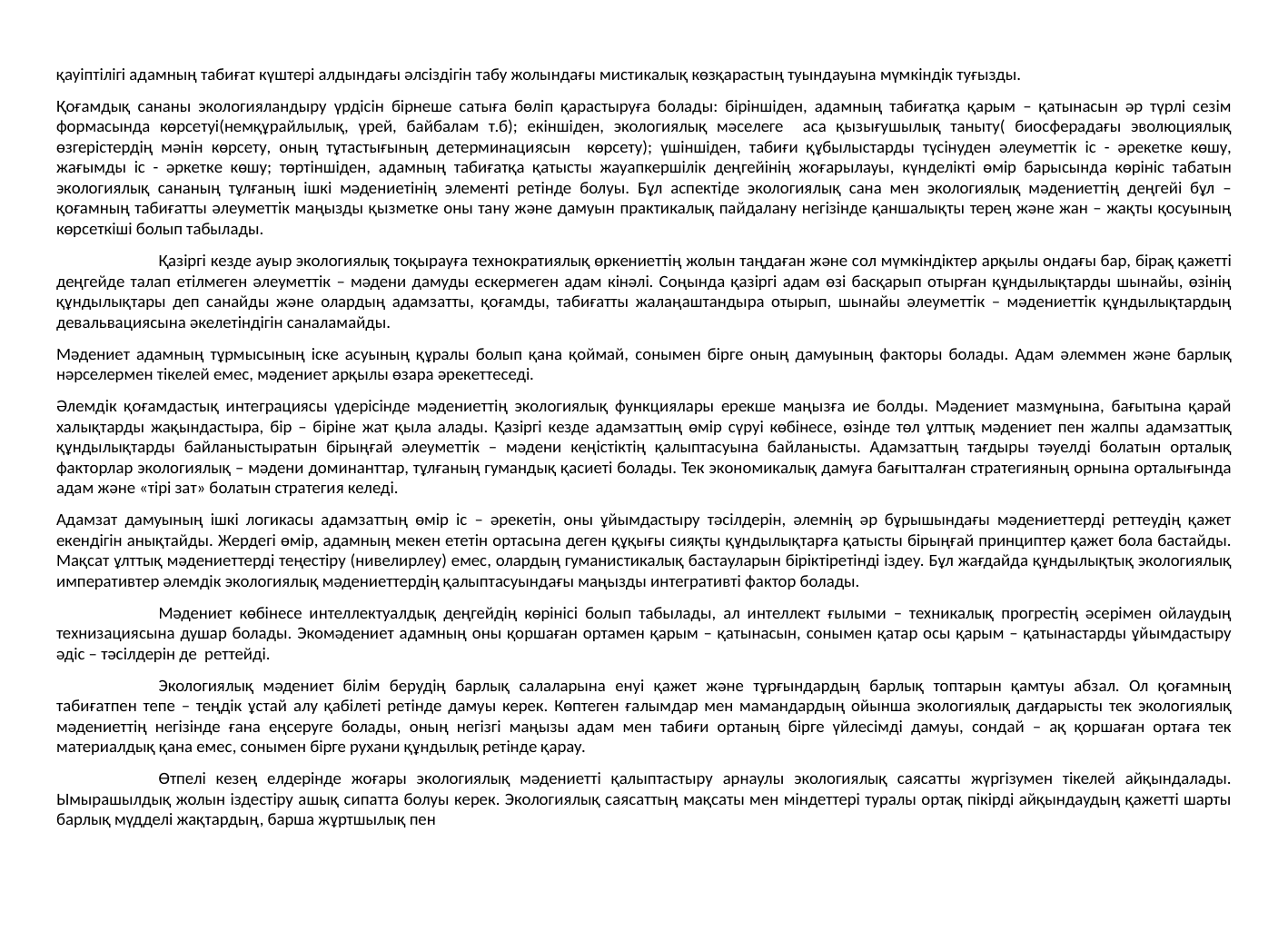

қауіптілігі адамның табиғат күштері алдындағы әлсіздігін табу жолындағы мистикалық көзқарастың туындауына мүмкіндік туғызды.
Қоғамдық сананы экологияландыру үрдісін бірнеше сатыға бөліп қарастыруға болады: біріншіден, адамның табиғатқа қарым – қатынасын әр түрлі сезім формасында көрсетуі(немқұрайлылық, үрей, байбалам т.б); екіншіден, экологиялық мәселеге  аса қызығушылық таныту( биосферадағы эволюциялық өзгерістердің мәнін көрсету, оның тұтастығының детерминациясын  көрсету); үшіншіден, табиғи құбылыстарды түсінуден әлеуметтік іс - әрекетке көшу, жағымды іс - әркетке көшу; төртіншіден, адамның табиғатқа қатысты жауапкершілік деңгейінің жоғарылауы, күнделікті өмір барысында көрініс табатын экологиялық сананың тұлғаның ішкі мәдениетінің элементі ретінде болуы. Бұл аспектіде экологиялық сана мен экологиялық мәдениеттің деңгейі бұл – қоғамның табиғатты әлеуметтік маңызды қызметке оны тану және дамуын практикалық пайдалану негізінде қаншалықты терең және жан – жақты қосуының көрсеткіші болып табылады.
	Қазіргі кезде ауыр экологиялық тоқырауға технократиялық өркениеттің жолын таңдаған және сол мүмкіндіктер арқылы ондағы бар, бірақ қажетті деңгейде талап етілмеген әлеуметтік – мәдени дамуды ескермеген адам кінәлі. Соңында қазіргі адам өзі басқарып отырған құндылықтарды шынайы, өзінің құндылықтары деп санайды және олардың адамзатты, қоғамды, табиғатты жалаңаштандыра отырып, шынайы әлеуметтік – мәдениеттік құндылықтардың девальвациясына әкелетіндігін саналамайды.
Мәдениет адамның тұрмысының іске асуының құралы болып қана қоймай, сонымен бірге оның дамуының факторы болады. Адам әлеммен және барлық нәрселермен тікелей емес, мәдениет арқылы өзара әрекеттеседі.
Әлемдік қоғамдастық интеграциясы үдерісінде мәдениеттің экологиялық функциялары ерекше маңызға ие болды. Мәдениет мазмұнына, бағытына қарай халықтарды жақындастыра, бір – біріне жат қыла алады. Қазіргі кезде адамзаттың өмір сүруі көбінесе, өзінде төл ұлттық мәдениет пен жалпы адамзаттық құндылықтарды байланыстыратын бірыңғай әлеуметтік – мәдени кеңістіктің қалыптасуына байланысты. Адамзаттың тағдыры тәуелді болатын орталық факторлар экологиялық – мәдени доминанттар, тұлғаның гумандық қасиеті болады. Тек экономикалық дамуға бағытталған стратегияның орнына орталығында адам және «тірі зат» болатын стратегия келеді.
Адамзат дамуының ішкі логикасы адамзаттың өмір іс – әрекетін, оны ұйымдастыру тәсілдерін, әлемнің әр бұрышындағы мәдениеттерді реттеудің қажет екендігін анықтайды. Жердегі өмір, адамның мекен ететін ортасына деген құқығы сияқты құндылықтарға қатысты бірыңғай принциптер қажет бола бастайды. Мақсат ұлттық мәдениеттерді теңестіру (нивелирлеу) емес, олардың гуманистикалық бастауларын біріктіретінді іздеу. Бұл жағдайда құндылықтық экологиялық императивтер әлемдік экологиялық мәдениеттердің қалыптасуындағы маңызды интегративті фактор болады.
	Мәдениет көбінесе интеллектуалдық деңгейдің көрінісі болып табылады, ал интеллект ғылыми – техникалық прогрестің әсерімен ойлаудың технизациясына душар болады. Экомәдениет адамның оны қоршаған ортамен қарым – қатынасын, сонымен қатар осы қарым – қатынастарды ұйымдастыру әдіс – тәсілдерін де  реттейді.
	Экологиялық мәдениет білім берудің барлық салаларына енуі қажет және тұрғындардың барлық топтарын қамтуы абзал. Ол қоғамның табиғатпен тепе – теңдік ұстай алу қабілеті ретінде дамуы керек. Көптеген ғалымдар мен мамандардың ойынша экологиялық дағдарысты тек экологиялық мәдениеттің негізінде ғана еңсеруге болады, оның негізгі маңызы адам мен табиғи ортаның бірге үйлесімді дамуы, сондай – ақ қоршаған ортаға тек материалдық қана емес, сонымен бірге рухани құндылық ретінде қарау.
	Өтпелі кезең елдерінде жоғары экологиялық мәдениетті қалыптастыру арнаулы экологиялық саясатты жүргізумен тікелей айқындалады. Ымырашылдық жолын іздестіру ашық сипатта болуы керек. Экологиялық саясаттың мақсаты мен міндеттері туралы ортақ пікірді айқындаудың қажетті шарты барлық мүдделі жақтардың, барша жұртшылық пен